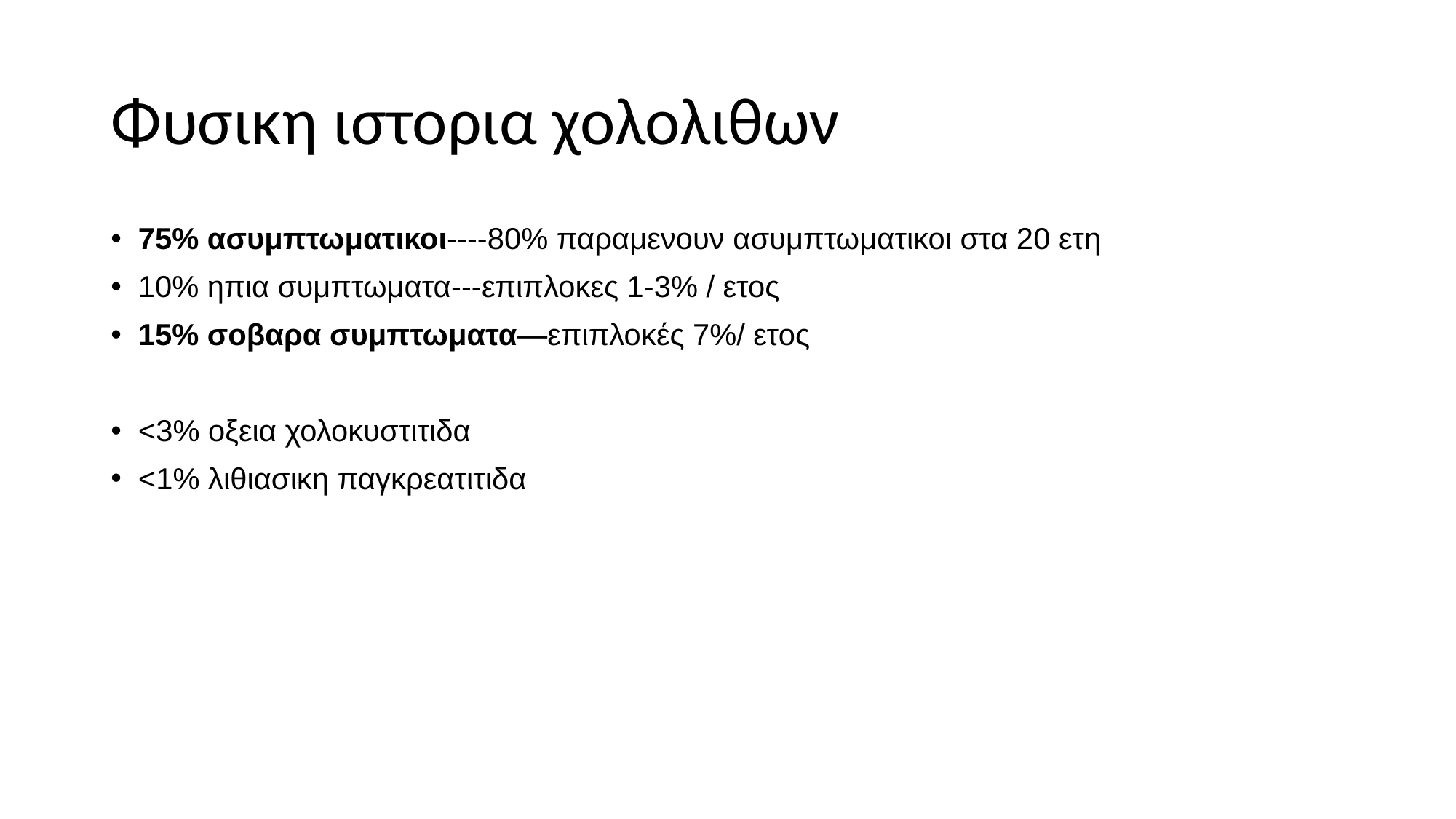

# Φυσικη ιστορια χολολιθων
75% ασυμπτωματικοι----80% παραμενουν ασυμπτωματικοι στα 20 ετη
10% ηπια συμπτωματα---επιπλοκες 1-3% / ετος
15% σοβαρα συμπτωματα—επιπλοκές 7%/ ετος

<3% οξεια χολοκυστιτιδα
<1% λιθιασικη παγκρεατιτιδα